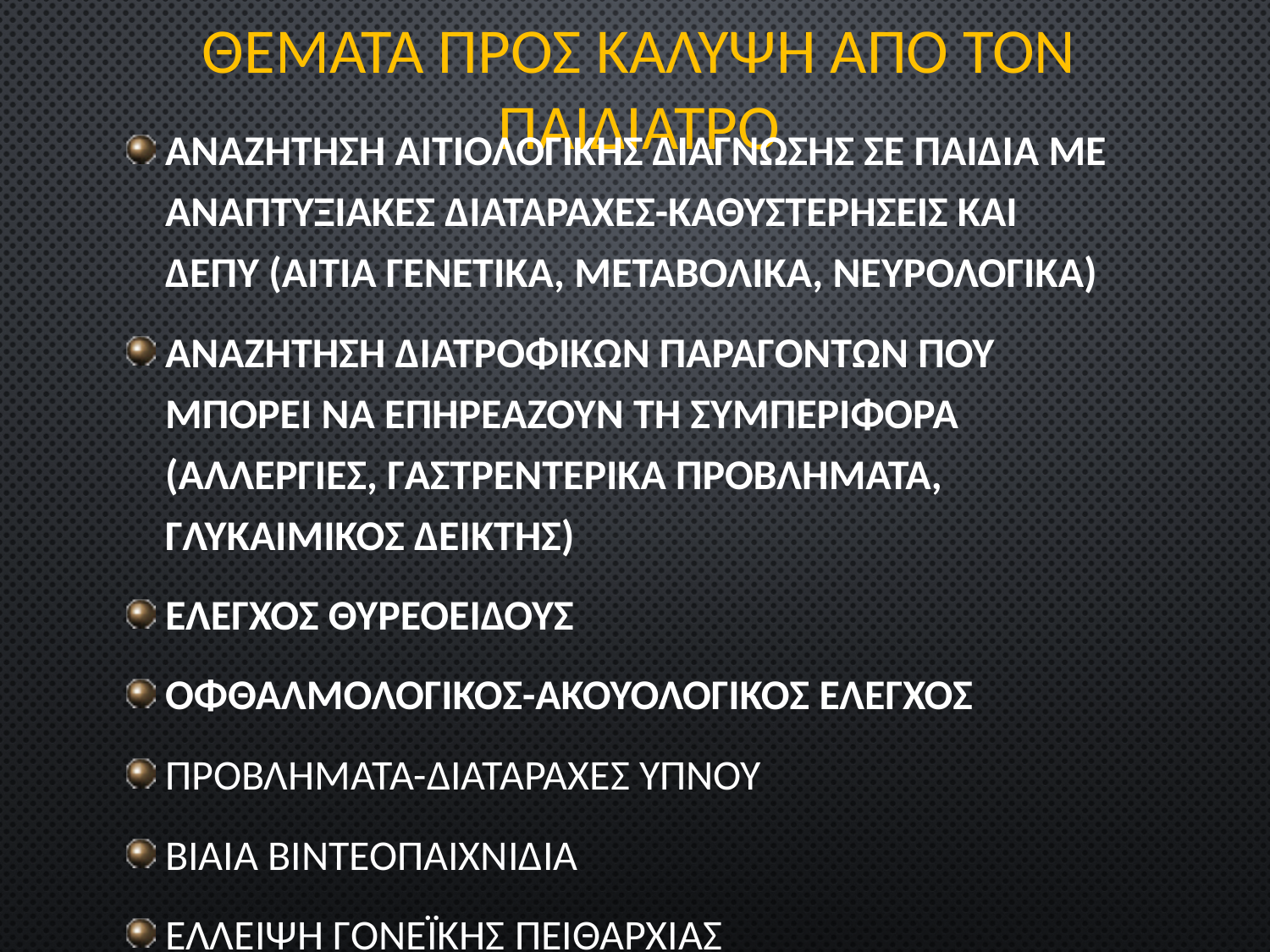

# ΘΕΜΑΤΑ ΠΡΟΣ ΚΑΛΥΨΗ ΑΠΟ ΤΟΝ ΠΑΙΔΙΑΤΡΟ
Αναζήτηση αιτιολογικής διάγνωσης σε παιδιά με αναπτυξιακές διαταραχές-καθυστερήσεις και ΔΕΠΥ (αίτια γενετικά, μεταβολικά, νευρολογικά)
Αναζήτηση διατροφικών παραγόντων που μπορεί να επηρεάζουν τη συμπεριφορά (αλλεργίες, γαστρεντερικά προβλήματα, γλυκαιμικός δείκτης)
Έλεγχος θυρεοειδούς
Οφθαλμολογικός-Ακουολογικός έλεγχος
Προβλήματα-διαταραχές ύπνου
Βίαια Βιντεοπαιχνίδια
Έλλειψη Γονεϊκής Πειθαρχίας